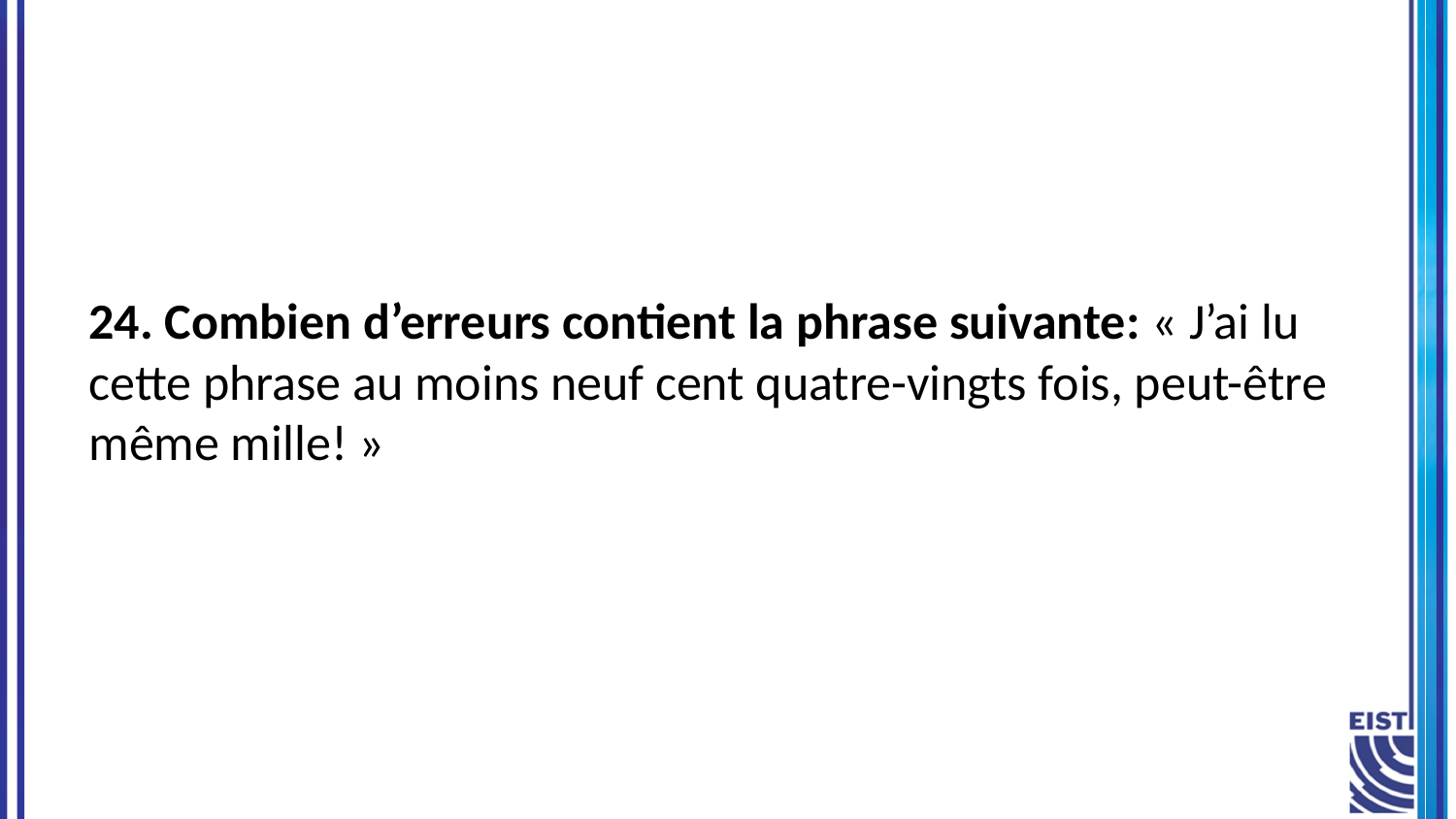

24. Combien d’erreurs contient la phrase suivante: « J’ai lu cette phrase au moins neuf cent quatre-vingts fois, peut-être même mille! »